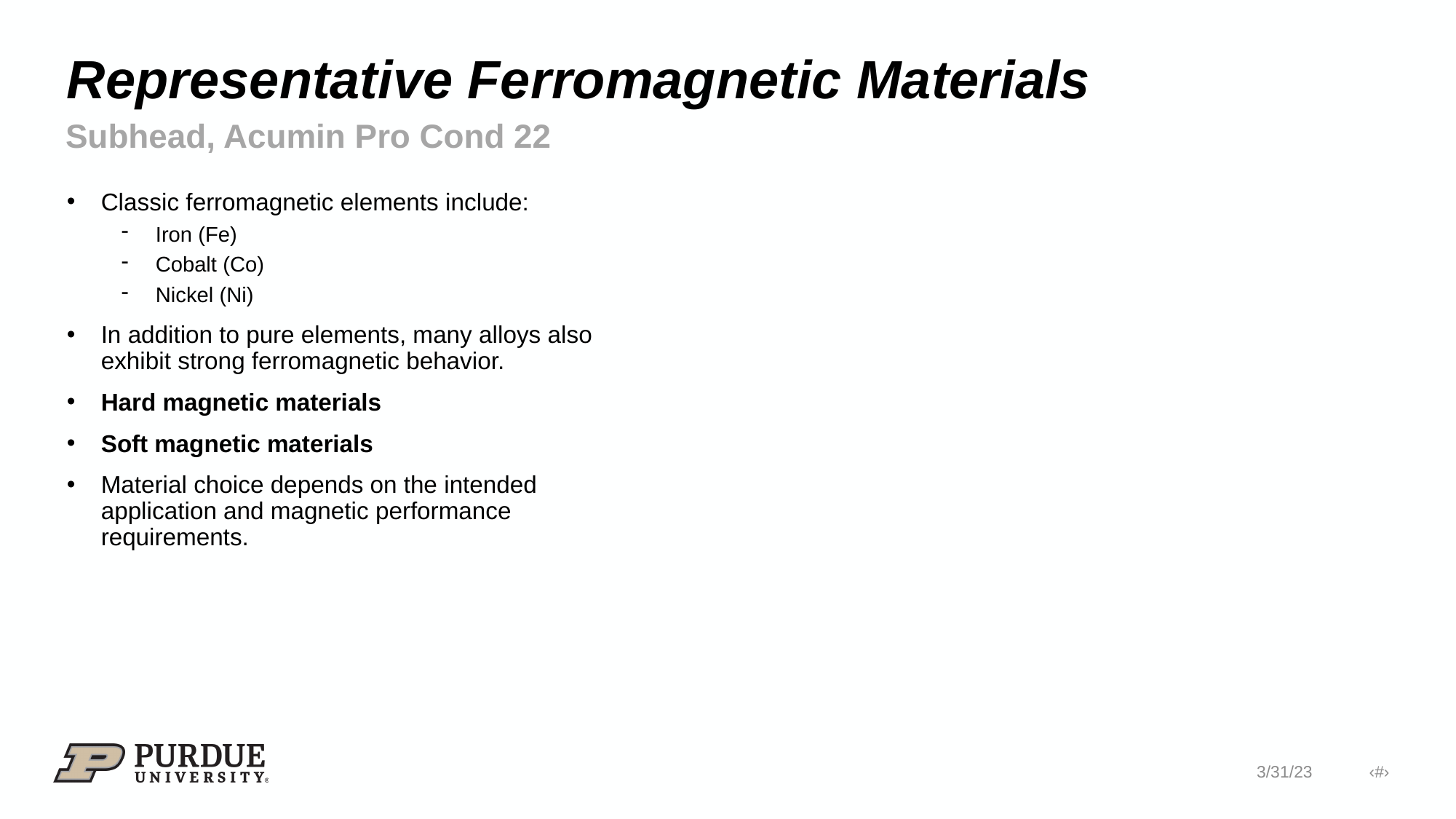

# Representative Ferromagnetic Materials
Subhead, Acumin Pro Cond 22
Classic ferromagnetic elements include:
Iron (Fe)
Cobalt (Co)
Nickel (Ni)
In addition to pure elements, many alloys also exhibit strong ferromagnetic behavior.
Hard magnetic materials
Soft magnetic materials
Material choice depends on the intended application and magnetic performance requirements.
3/31/23            ‹#›